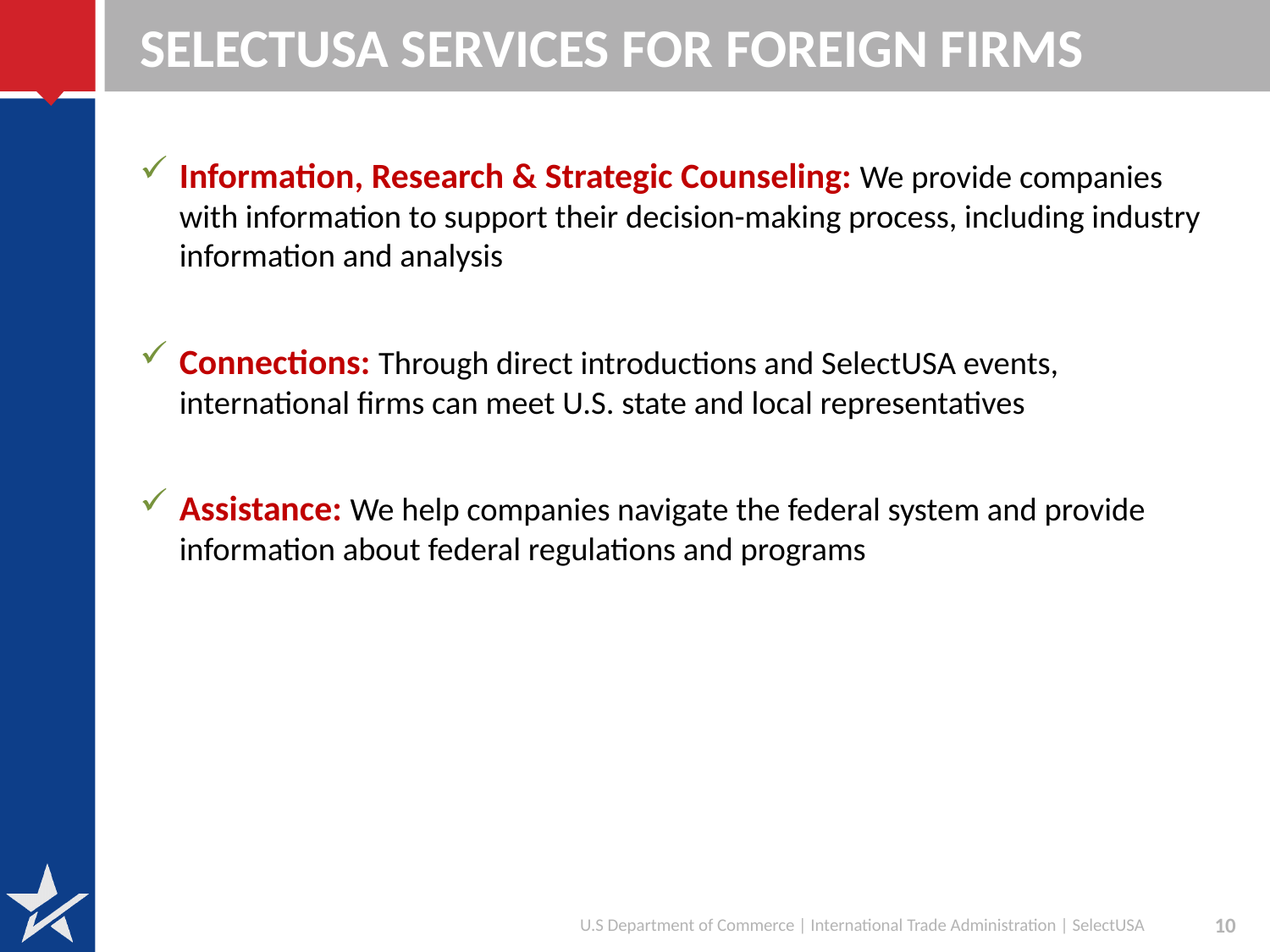

# SelectUSA Services for Foreign Firms
Information, Research & Strategic Counseling: We provide companies with information to support their decision-making process, including industry information and analysis

Connections: Through direct introductions and SelectUSA events, international firms can meet U.S. state and local representatives

Assistance: We help companies navigate the federal system and provide information about federal regulations and programs

U.S Department of Commerce | International Trade Administration | SelectUSA
10